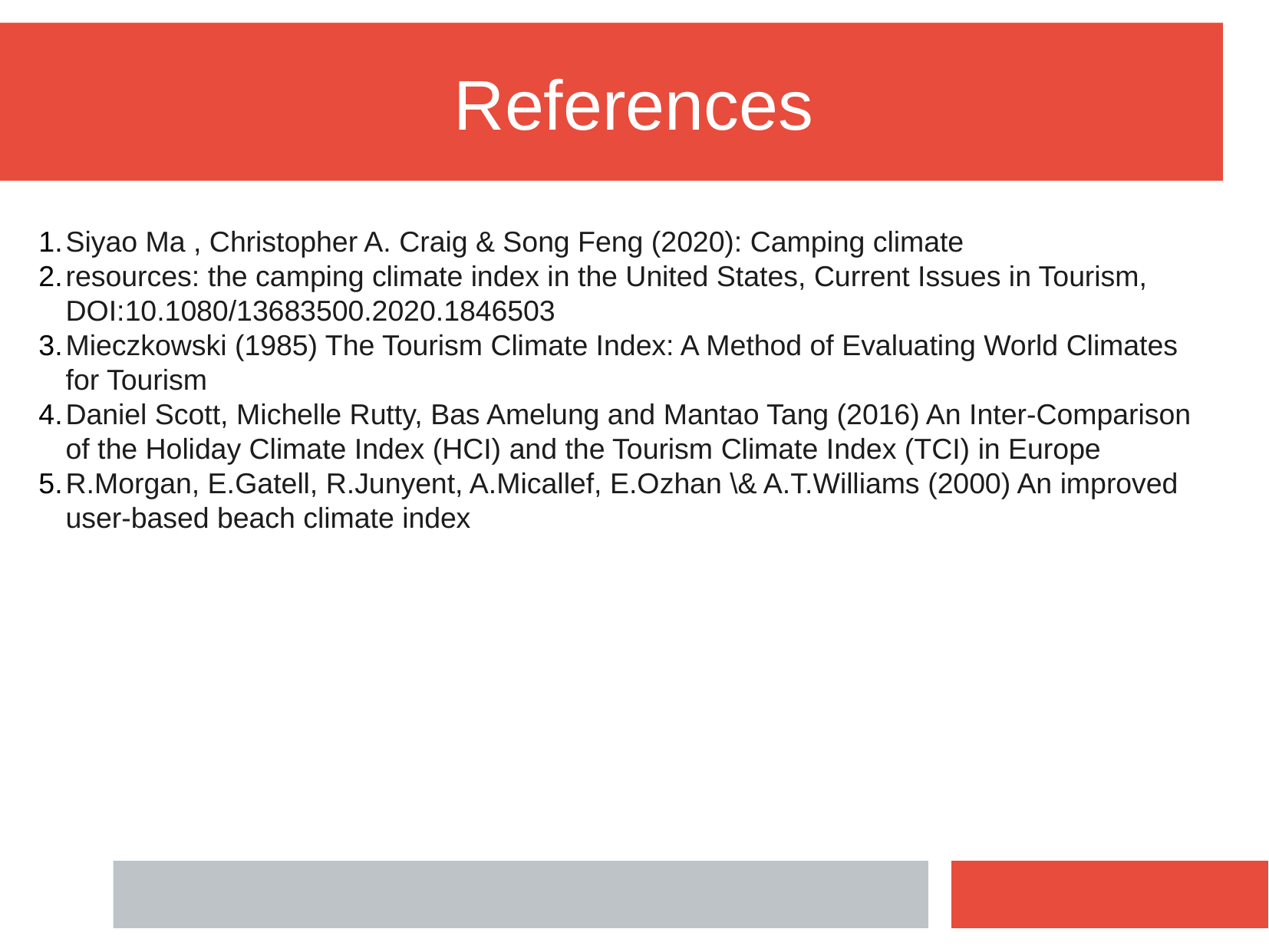

References
Siyao Ma , Christopher A. Craig & Song Feng (2020): Camping climate
resources: the camping climate index in the United States, Current Issues in Tourism, DOI:10.1080/13683500.2020.1846503
Mieczkowski (1985) The Tourism Climate Index: A Method of Evaluating World Climates for Tourism
Daniel Scott, Michelle Rutty, Bas Amelung and Mantao Tang (2016) An Inter-Comparison of the Holiday Climate Index (HCI) and the Tourism Climate Index (TCI) in Europe
R.Morgan, E.Gatell, R.Junyent, A.Micallef, E.Ozhan \& A.T.Williams (2000) An improved user-based beach climate index